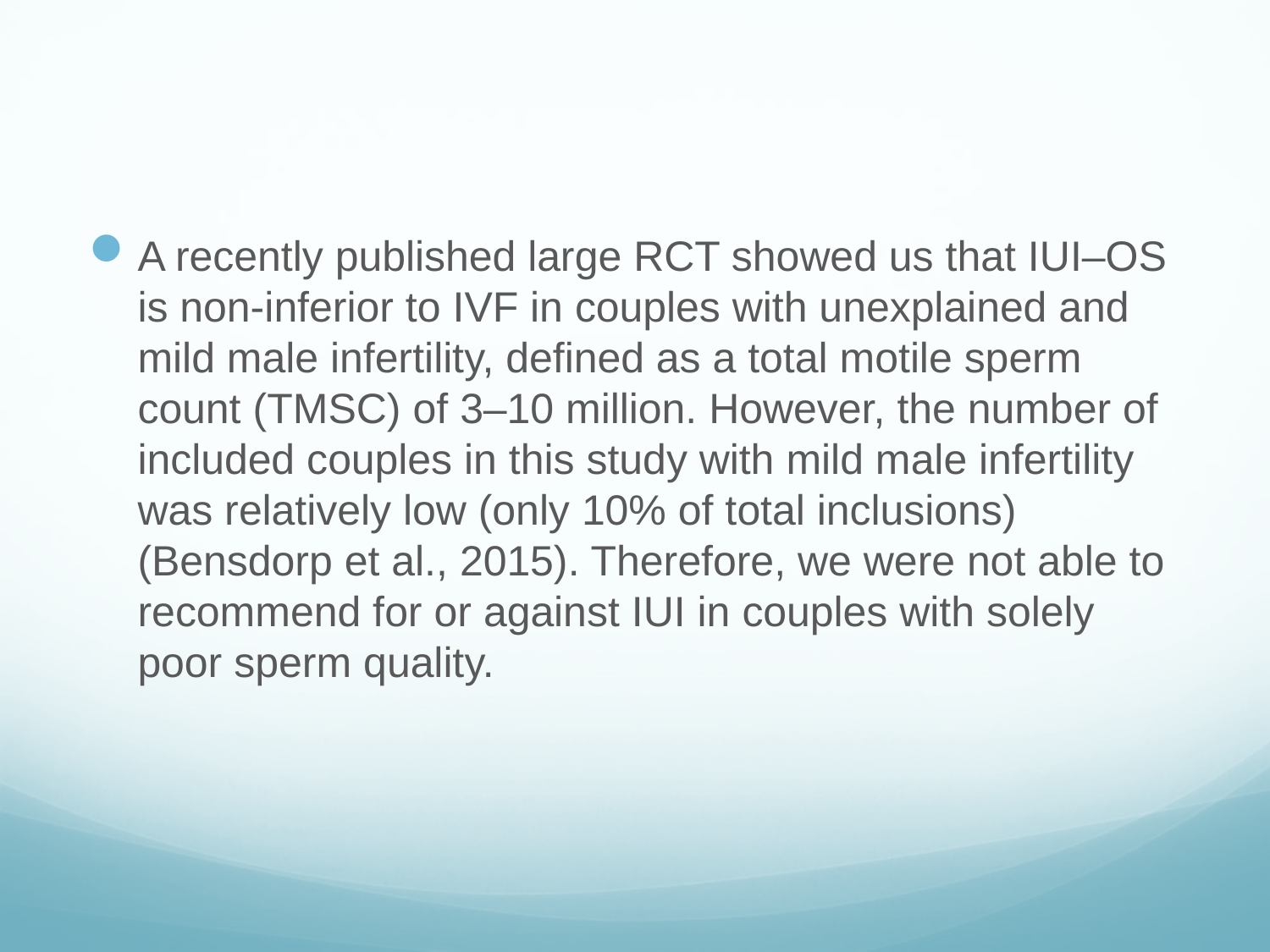

#
A recently published large RCT showed us that IUI–OS is non-inferior to IVF in couples with unexplained and mild male infertility, defined as a total motile sperm count (TMSC) of 3–10 million. However, the number of included couples in this study with mild male infertility was relatively low (only 10% of total inclusions) (Bensdorp et al., 2015). Therefore, we were not able to recommend for or against IUI in couples with solely poor sperm quality.